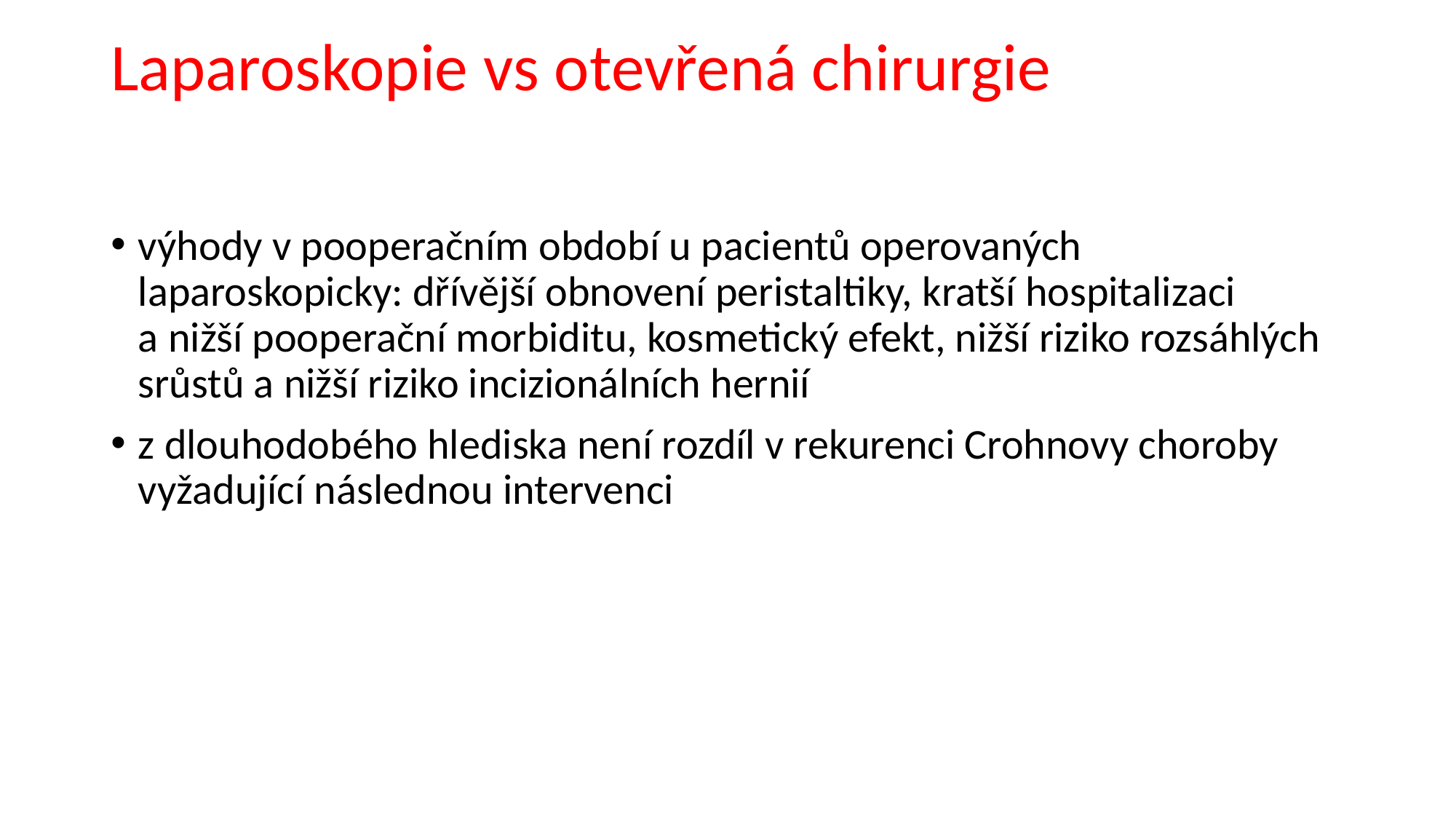

# Laparoskopie vs otevřená chirurgie
výhody v pooperačním období u pacientů operovaných laparoskopicky: dřívější obnovení peristaltiky, kratší hospitalizaci a nižší pooperační morbiditu, kosmetický efekt, nižší riziko rozsáhlých srůstů a nižší riziko incizionálních hernií
z dlouhodobého hlediska není rozdíl v rekurenci Crohnovy choroby vyžadující následnou intervenci